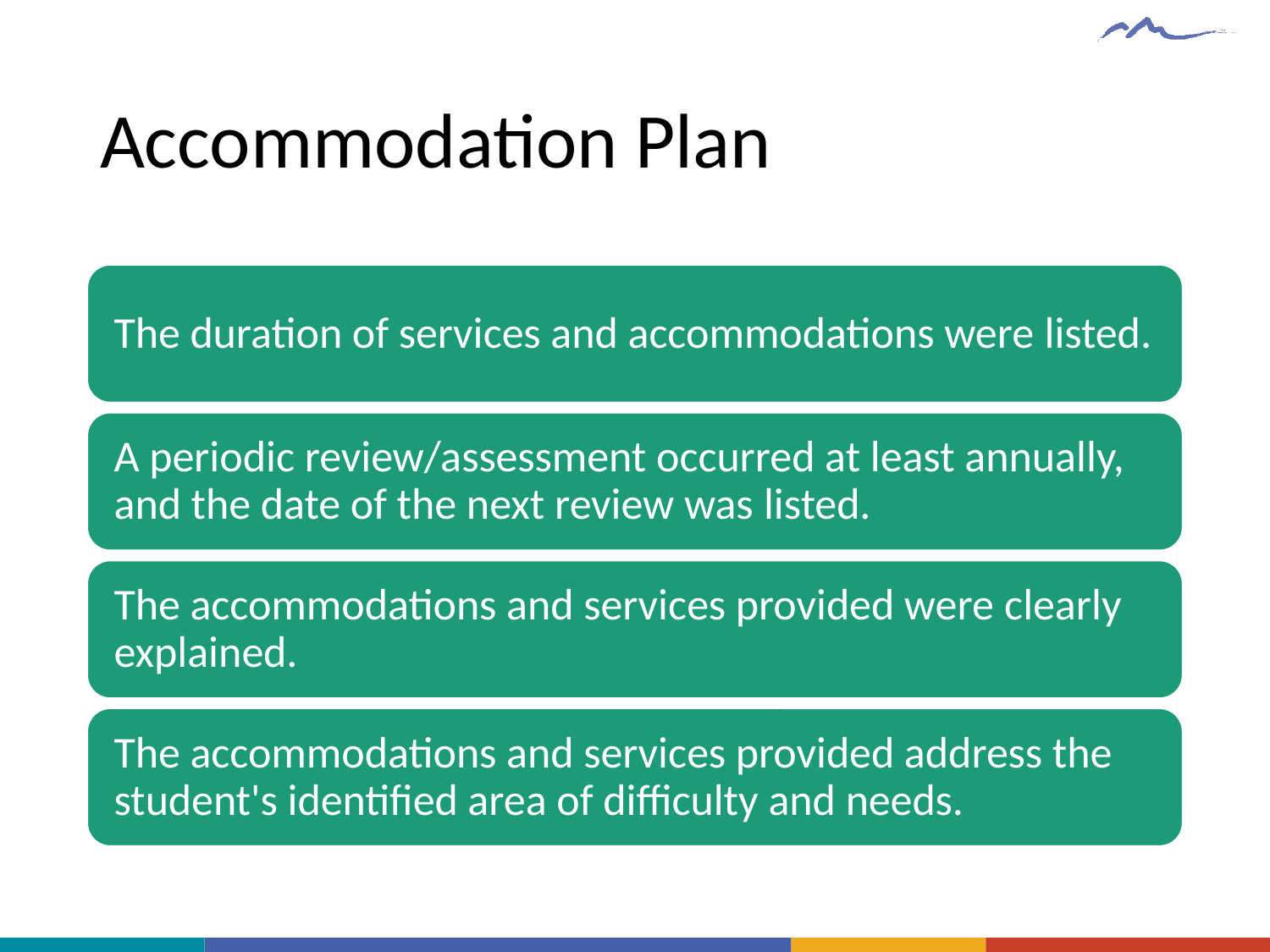

# Accommodation Plan
The duration of services and accommodations were listed.
A periodic review/assessment occurred at least annually, and the date of the next review was listed.
The accommodations and services provided were clearly explained.
The accommodations and services provided address the student's identified area of difficulty and needs.